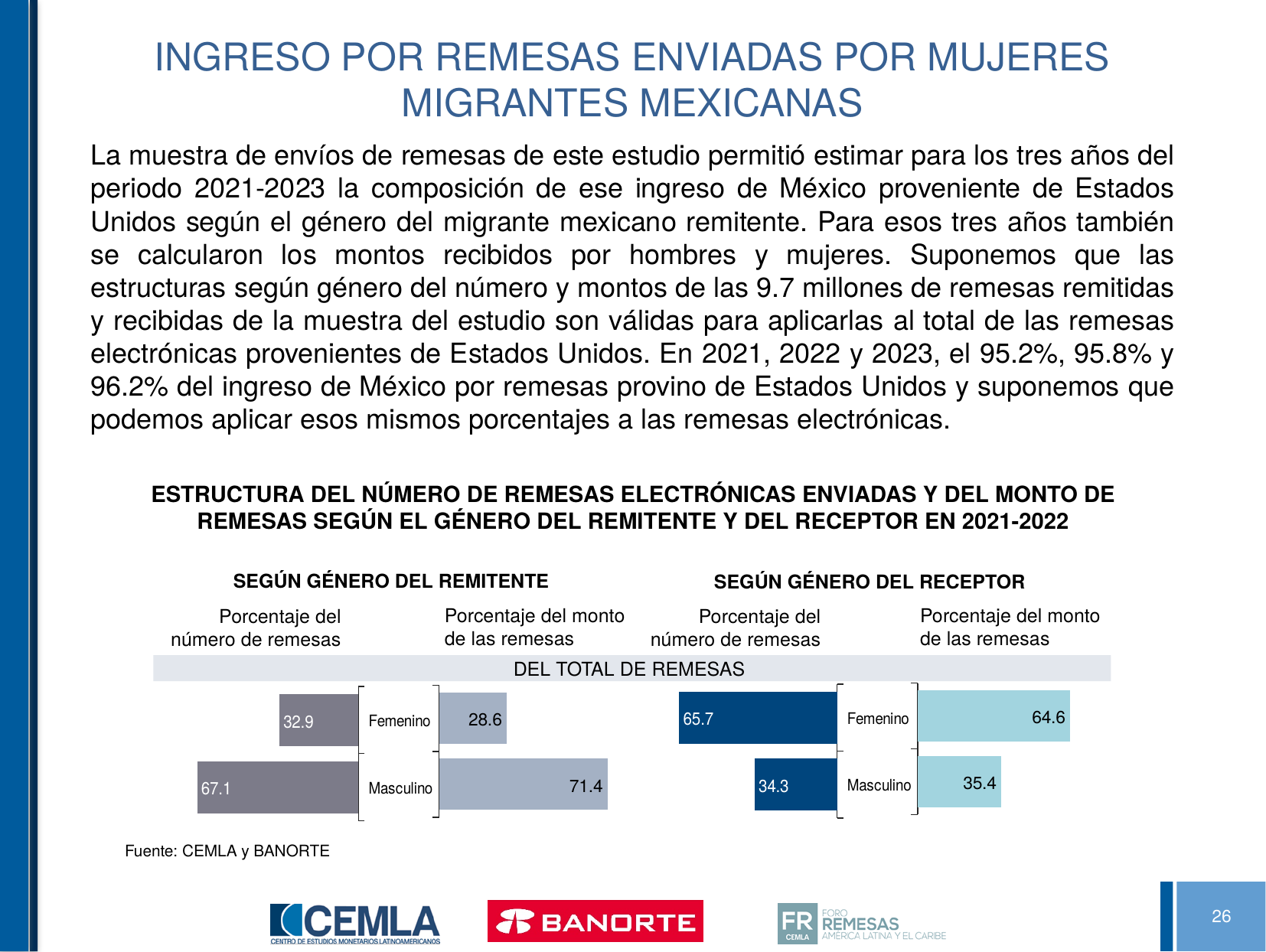

# INGRESO POR REMESAS ENVIADAS POR MUJERES MIGRANTES MEXICANAS
La muestra de envíos de remesas de este estudio permitió estimar para los tres años del periodo 2021-2023 la composición de ese ingreso de México proveniente de Estados Unidos según el género del migrante mexicano remitente. Para esos tres años también se calcularon los montos recibidos por hombres y mujeres. Suponemos que las estructuras según género del número y montos de las 9.7 millones de remesas remitidas y recibidas de la muestra del estudio son válidas para aplicarlas al total de las remesas electrónicas provenientes de Estados Unidos. En 2021, 2022 y 2023, el 95.2%, 95.8% y 96.2% del ingreso de México por remesas provino de Estados Unidos y suponemos que podemos aplicar esos mismos porcentajes a las remesas electrónicas.
ESTRUCTURA DEL NÚMERO DE REMESAS ELECTRÓNICAS ENVIADAS Y DEL MONTO DE REMESAS SEGÚN EL GÉNERO DEL REMITENTE Y DEL RECEPTOR EN 2021-2022
SEGÚN GÉNERO DEL REMITENTE
SEGÚN GÉNERO DEL RECEPTOR
Porcentaje del número de remesas
Porcentaje del monto de las remesas
Porcentaje del número de remesas
Porcentaje del monto de las remesas
DEL TOTAL DE REMESAS

### Chart

| Category | Porcentaje del número de remesas |
|---|---|
| Femenino | 65.7 |
| Masculino | 34.3 |

### Chart

| Category | Porcentaje del monto de las remesas  |
|---|---|
| Femenino | 64.6 |
| Masculino | 35.4 |

### Chart

| Category | Porcentaje del número de remesas |
|---|---|
| Femenino | 32.9 |
| Masculino | 67.1 |

### Chart

| Category | Porcentaje del monto de las remesas  |
|---|---|
| Femenino | 28.6 |
| Masculino | 71.4 |
Fuente: CEMLA y BANORTE
26